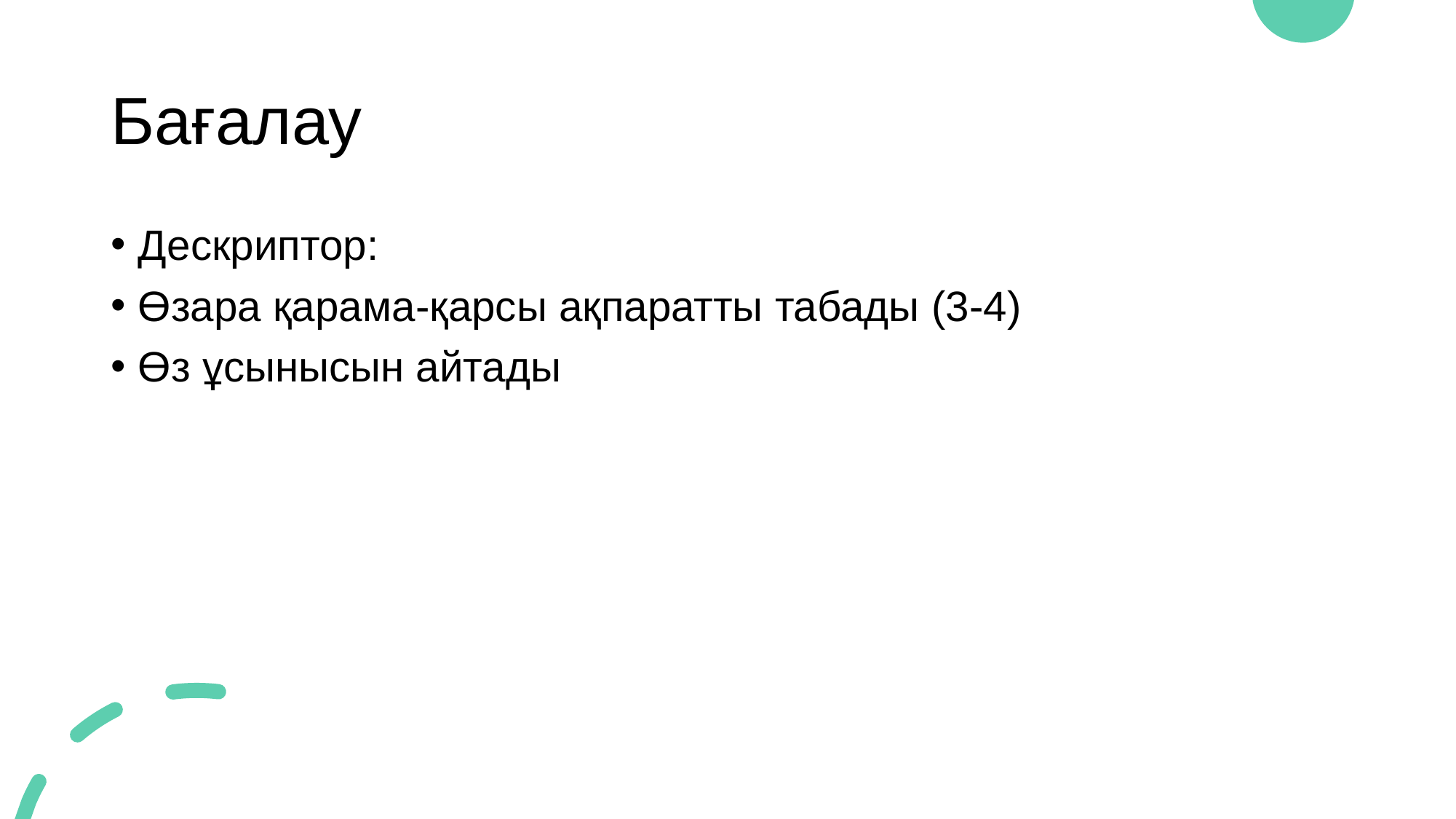

# Бағалау
Дескриптор:
Өзара қарама-қарсы ақпаратты табады (3-4)
Өз ұсынысын айтады